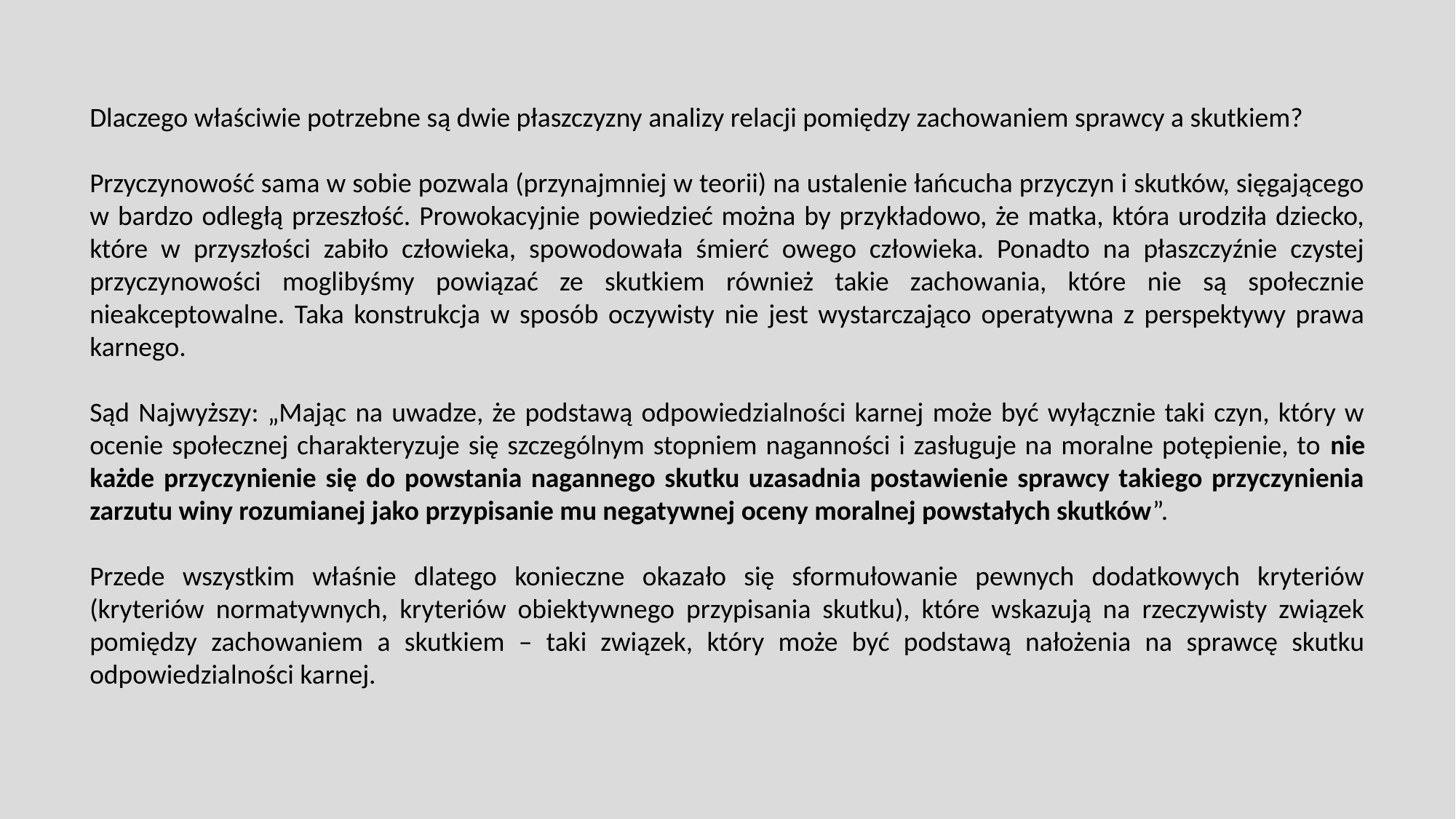

Dlaczego właściwie potrzebne są dwie płaszczyzny analizy relacji pomiędzy zachowaniem sprawcy a skutkiem?

Przyczynowość sama w sobie pozwala (przynajmniej w teorii) na ustalenie łańcucha przyczyn i skutków, sięgającego w bardzo odległą przeszłość. Prowokacyjnie powiedzieć można by przykładowo, że matka, która urodziła dziecko, które w przyszłości zabiło człowieka, spowodowała śmierć owego człowieka. Ponadto na płaszczyźnie czystej przyczynowości moglibyśmy powiązać ze skutkiem również takie zachowania, które nie są społecznie nieakceptowalne. Taka konstrukcja w sposób oczywisty nie jest wystarczająco operatywna z perspektywy prawa karnego.

Sąd Najwyższy: „Mając na uwadze, że podstawą odpowiedzialności karnej może być wyłącznie taki czyn, który w ocenie społecznej charakteryzuje się szczególnym stopniem naganności i zasługuje na moralne potępienie, to nie każde przyczynienie się do powstania nagannego skutku uzasadnia postawienie sprawcy takiego przyczynienia zarzutu winy rozumianej jako przypisanie mu negatywnej oceny moralnej powstałych skutków”.

Przede wszystkim właśnie dlatego konieczne okazało się sformułowanie pewnych dodatkowych kryteriów (kryteriów normatywnych, kryteriów obiektywnego przypisania skutku), które wskazują na rzeczywisty związek pomiędzy zachowaniem a skutkiem – taki związek, który może być podstawą nałożenia na sprawcę skutku odpowiedzialności karnej.